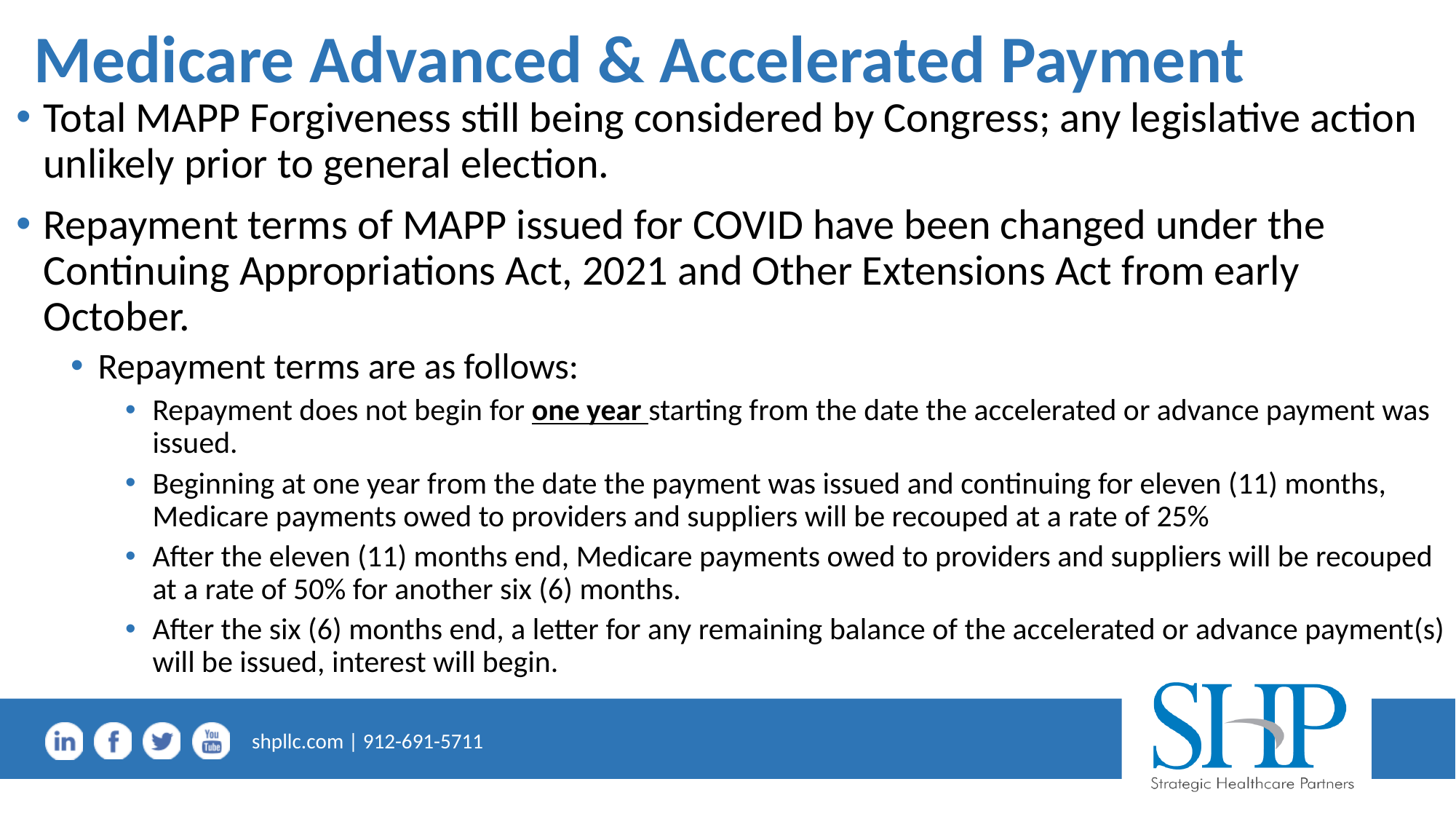

# Medicare Advanced & Accelerated Payment
Total MAPP Forgiveness still being considered by Congress; any legislative action unlikely prior to general election.
Repayment terms of MAPP issued for COVID have been changed under the Continuing Appropriations Act, 2021 and Other Extensions Act from early October.
Repayment terms are as follows:
Repayment does not begin for one year starting from the date the accelerated or advance payment was issued.
Beginning at one year from the date the payment was issued and continuing for eleven (11) months, Medicare payments owed to providers and suppliers will be recouped at a rate of 25%
After the eleven (11) months end, Medicare payments owed to providers and suppliers will be recouped at a rate of 50% for another six (6) months.
After the six (6) months end, a letter for any remaining balance of the accelerated or advance payment(s) will be issued, interest will begin.